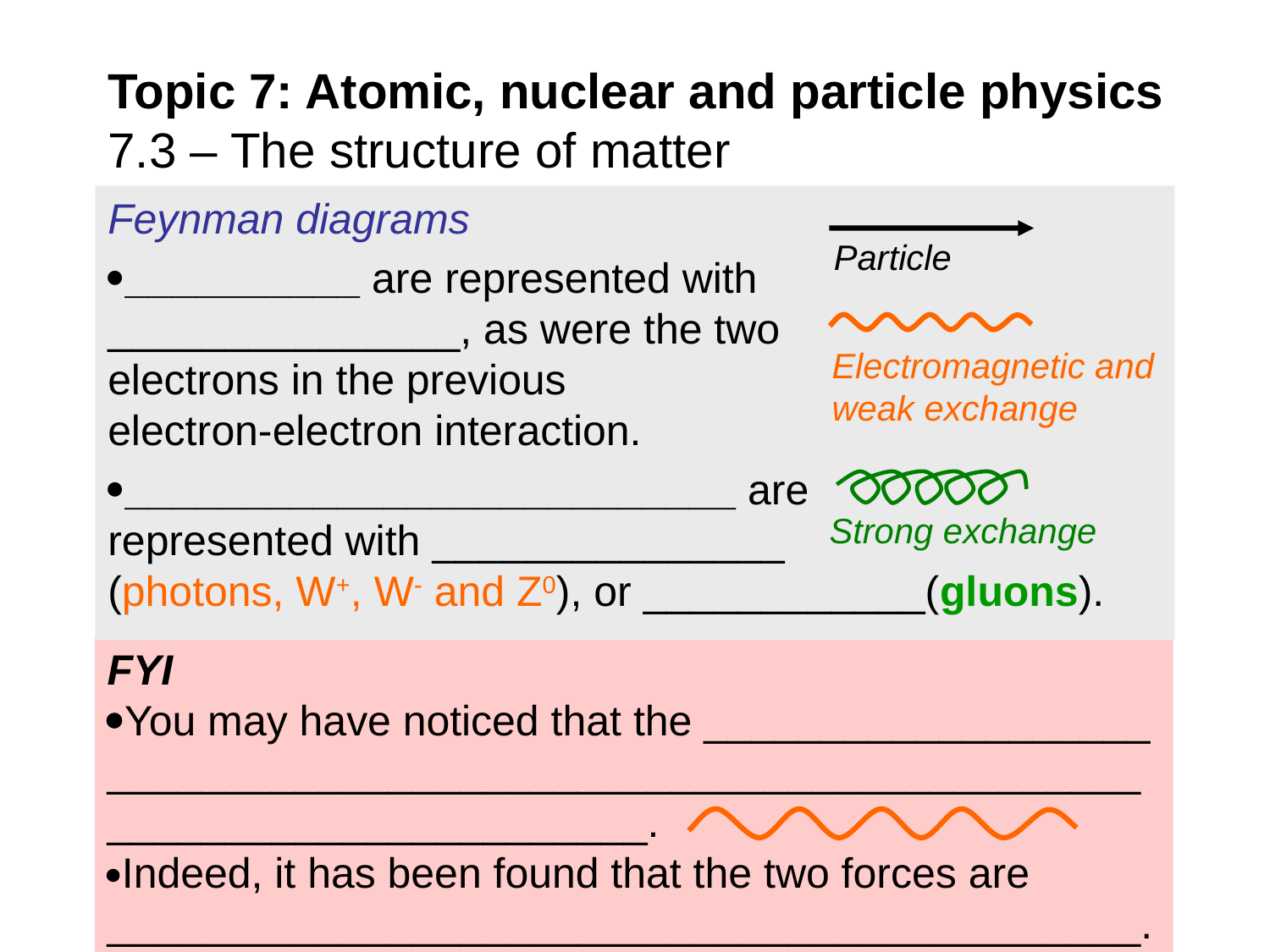

# Topic 7: Atomic, nuclear and particle physics 7.3 – The structure of matter
Feynman diagrams
•__________ are represented with                                   _______________, as were the two                                electrons in the previous                                           electron-electron interaction.
•__________________________ are                         represented with _______________                            (photons, W+, W- and Z0), or ____________(gluons).

Particle

Electromagnetic and weak exchange

Strong exchange
FYI
•You may have noticed that the ___________________ ___________________________________________________________________.
•Indeed, it has been found that the two forces are ____________________________________________.